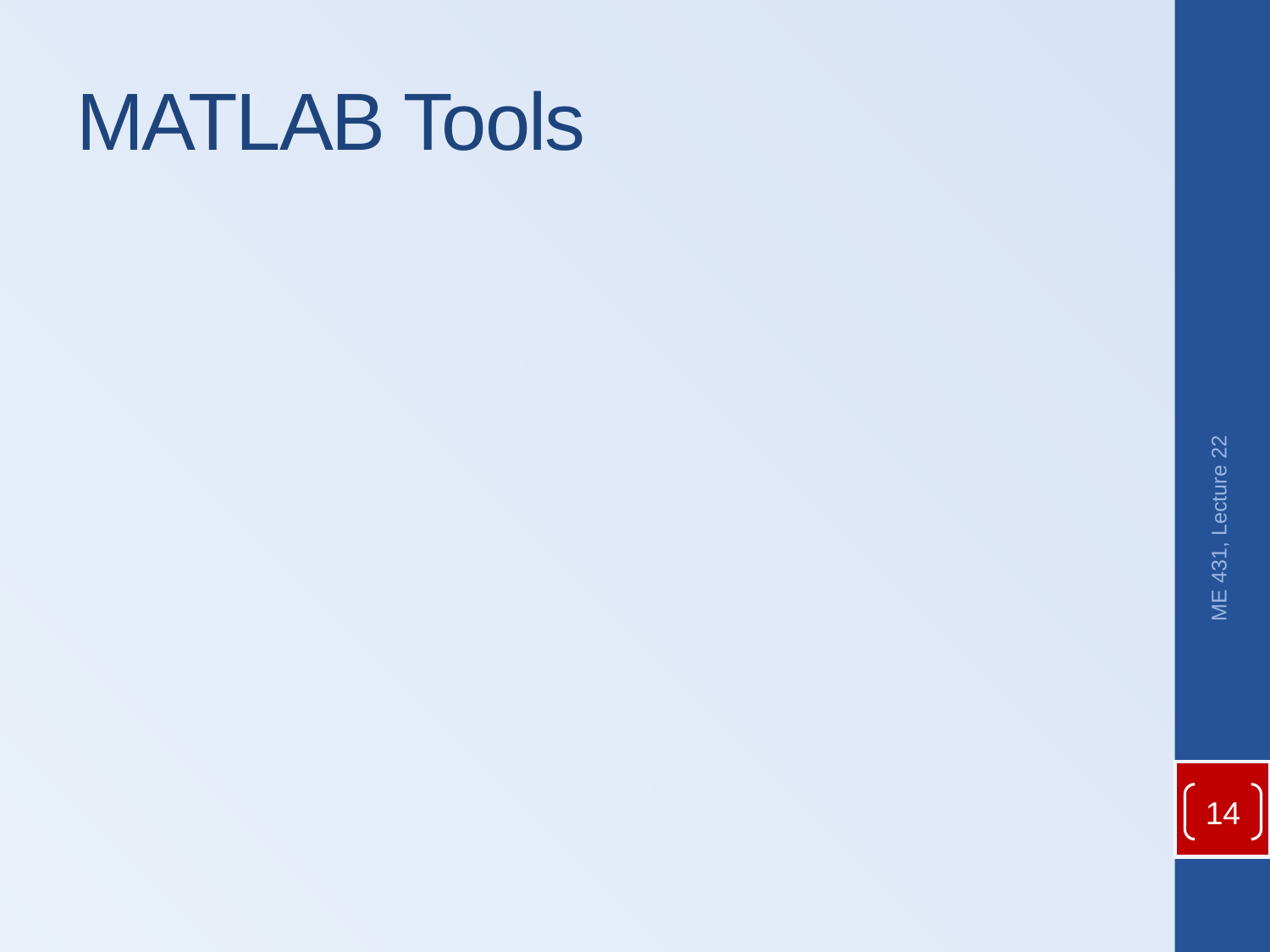

# MATLAB Tools
ME 431, Lecture 22
14